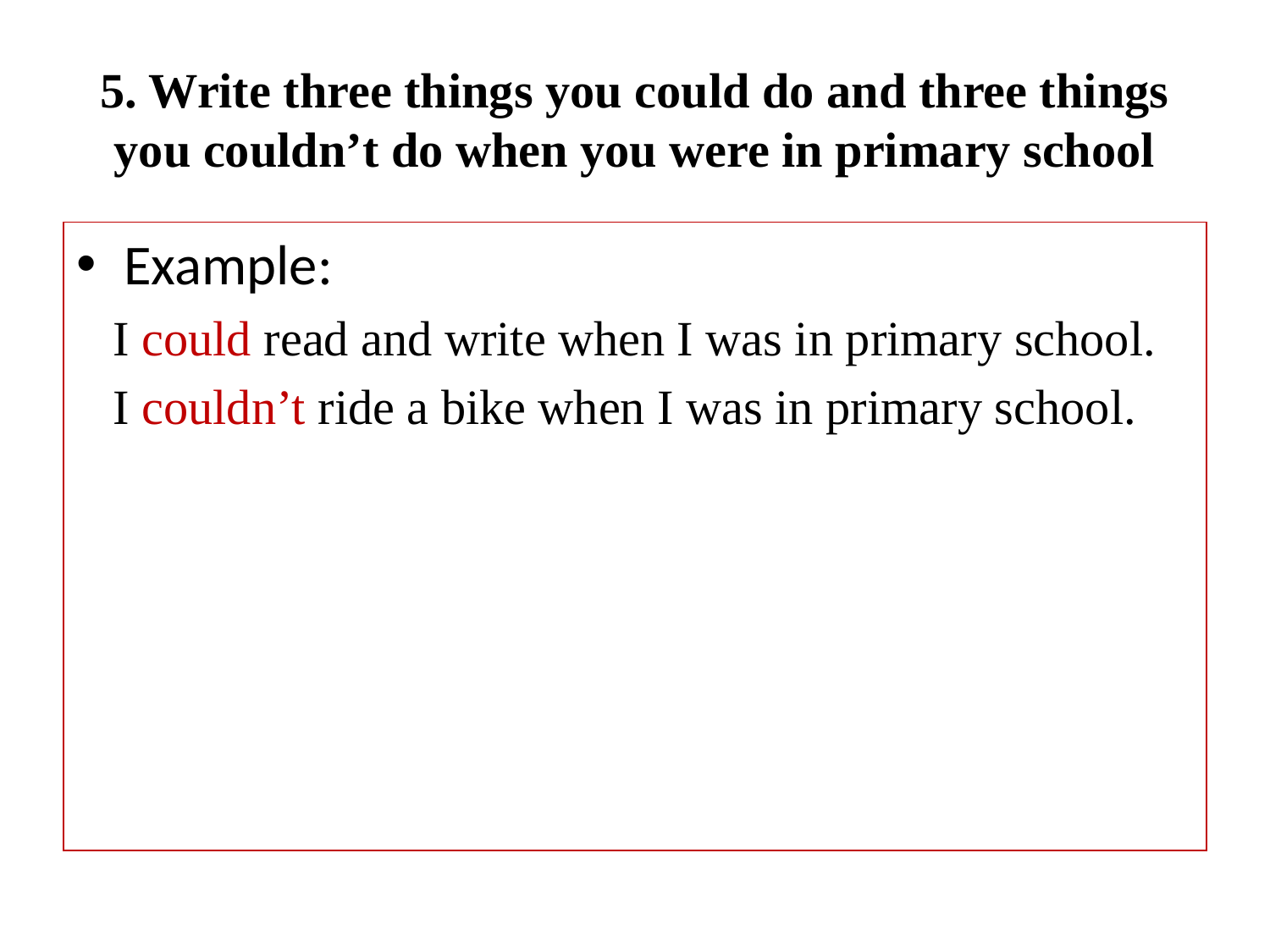

# 5. Write three things you could do and three things you couldn’t do when you were in primary school
Example:
   I could read and write when I was in primary school.
   I couldn’t ride a bike when I was in primary school.